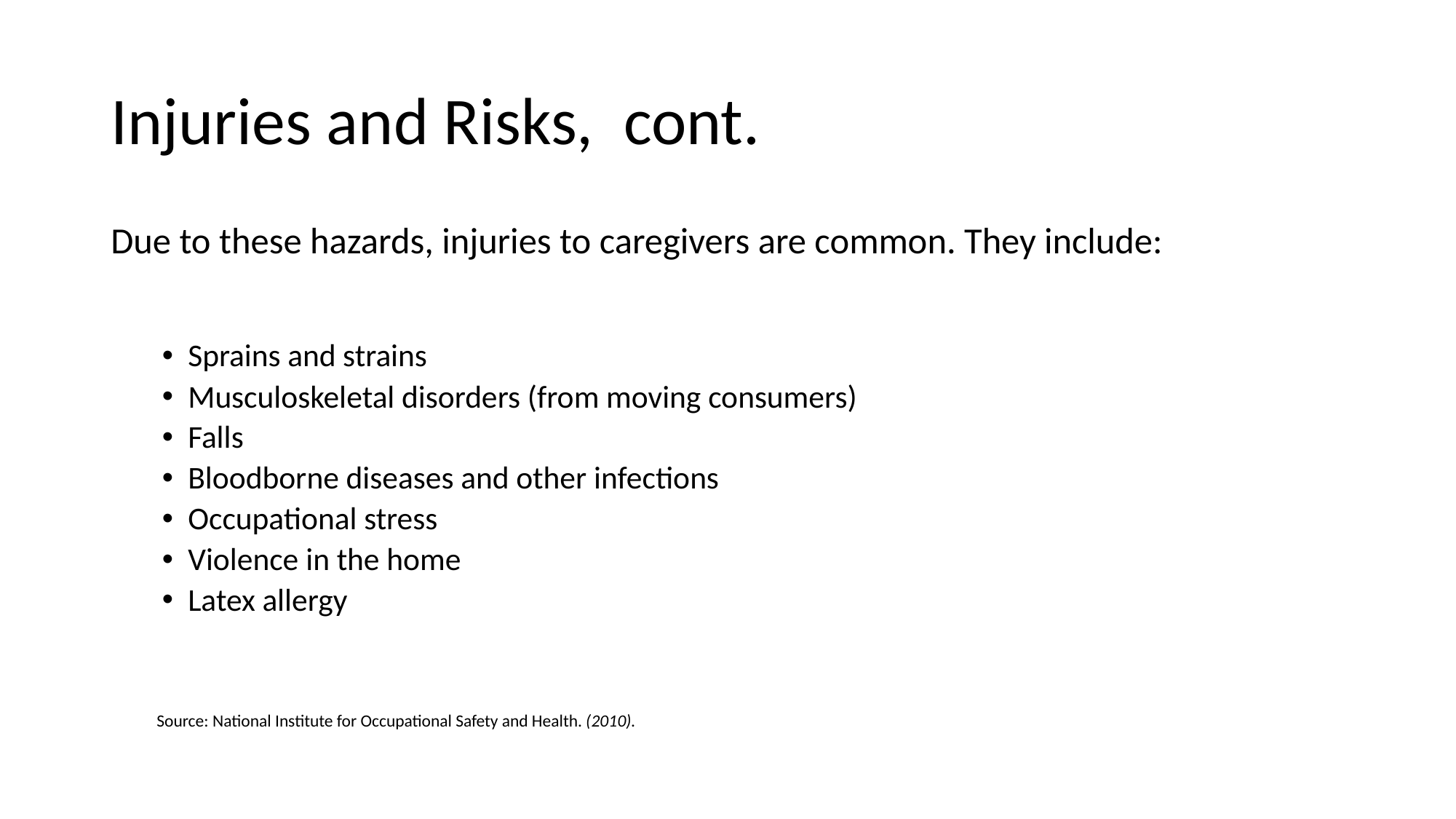

# Injuries and Risks,  cont.
Due to these hazards, injuries to caregivers are common. They include:

Sprains and strains
Musculoskeletal disorders (from moving consumers)
Falls
Bloodborne diseases and other infections
Occupational stress
Violence in the home
Latex allergy

            Source: National Institute for Occupational Safety and Health. (2010).